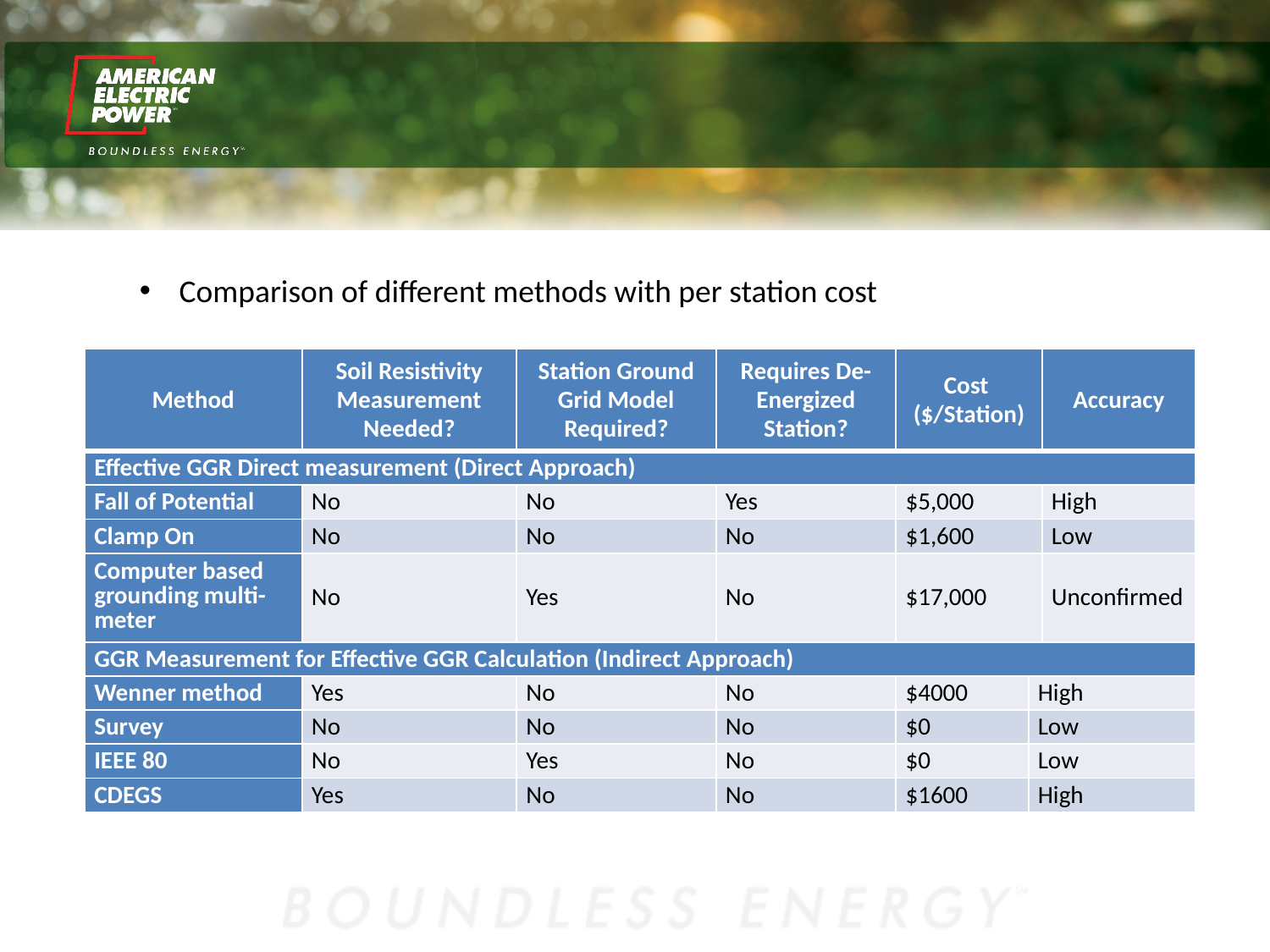

Comparison of different methods with per station cost
| Method | Soil Resistivity Measurement Needed? | Station Ground Grid Model Required? | Requires De-Energized Station? | Cost ($/Station) |  | Accuracy |
| --- | --- | --- | --- | --- | --- | --- |
| Effective GGR Direct measurement (Direct Approach) |  |  |  |  |  |  |
| Fall of Potential | No | No | Yes | $5,000 |  | High |
| Clamp On | No | No | No | $1,600 |  | Low |
| Computer based grounding multi-meter | No | Yes | No | $17,000 |  | Unconfirmed |
| GGR Measurement for Effective GGR Calculation (Indirect Approach) |  |  |  |  |  |  |
| Wenner method | Yes | No | No | $4000 | High |  |
| Survey | No | No | No | $0 | Low |  |
| IEEE 80 | No | Yes | No | $0 | Low |  |
| CDEGS | Yes | No | No | $1600 | High |  |